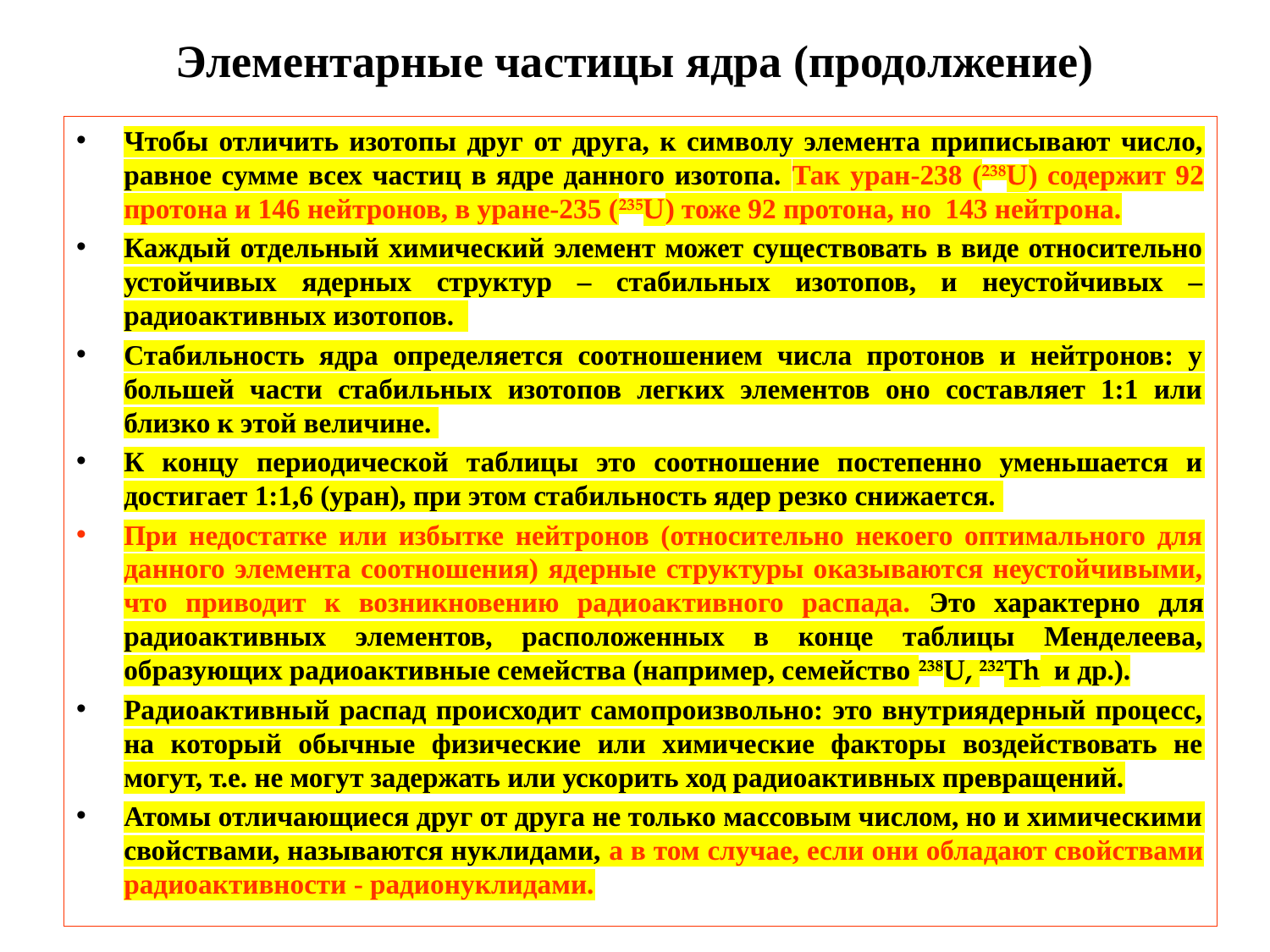

# Элементарные частицы ядра (продолжение)
Чтобы отличить изотопы друг от друга, к символу элемента приписывают число, равное сумме всех частиц в ядре данного изотопа. Так уран-238 (238U) содержит 92 протона и 146 нейтронов, в уране-235 (235U) тоже 92 протона, но  143 нейтрона.
Каждый отдельный химический элемент может существовать в виде относительно устойчивых ядерных структур – стабильных изотопов, и неустойчивых – радиоактивных изотопов.
Стабильность ядра определяется соотношением числа протонов и нейтронов: у большей части стабильных изотопов легких элементов оно составляет 1:1 или близко к этой величине.
К концу периодической таблицы это соотношение постепенно уменьшается и достигает 1:1,6 (уран), при этом стабильность ядер резко снижается.
При недостатке или избытке нейтронов (относительно некоего оптимального для данного элемента соотношения) ядерные структуры оказываются неустойчивыми, что приводит к возникновению радиоактивного распада. Это характерно для радиоактивных элементов, расположенных в конце таблицы Менделеева, образующих радиоактивные семейства (например, семейство 238U, 232Th  и др.).
Радиоактивный распад происходит самопроизвольно: это внутриядерный процесс, на который обычные физические или химические факторы воздействовать не могут, т.е. не могут задержать или ускорить ход радиоактивных превращений.
Атомы отличающиеся друг от друга не только массовым числом, но и химическими свойствами, называются нуклидами, а в том случае, если они обладают свойствами радиоактивности - радионуклидами.